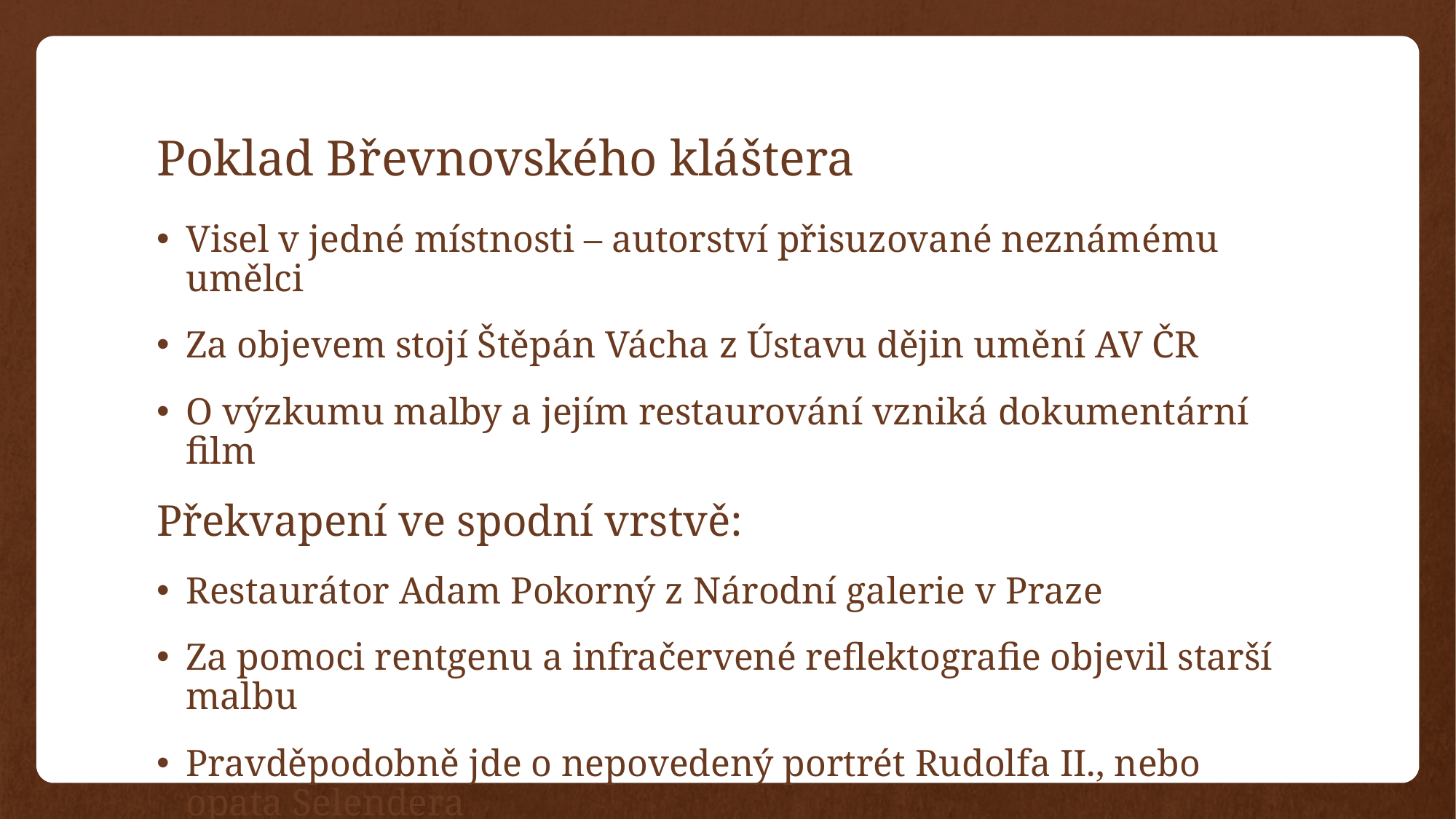

# Poklad Břevnovského kláštera
Visel v jedné místnosti – autorství přisuzované neznámému umělci
Za objevem stojí Štěpán Vácha z Ústavu dějin umění AV ČR
O výzkumu malby a jejím restaurování vzniká dokumentární film
Překvapení ve spodní vrstvě:
Restaurátor Adam Pokorný z Národní galerie v Praze
Za pomoci rentgenu a infračervené reflektografie objevil starší malbu
Pravděpodobně jde o nepovedený portrét Rudolfa II., nebo opata Selendera